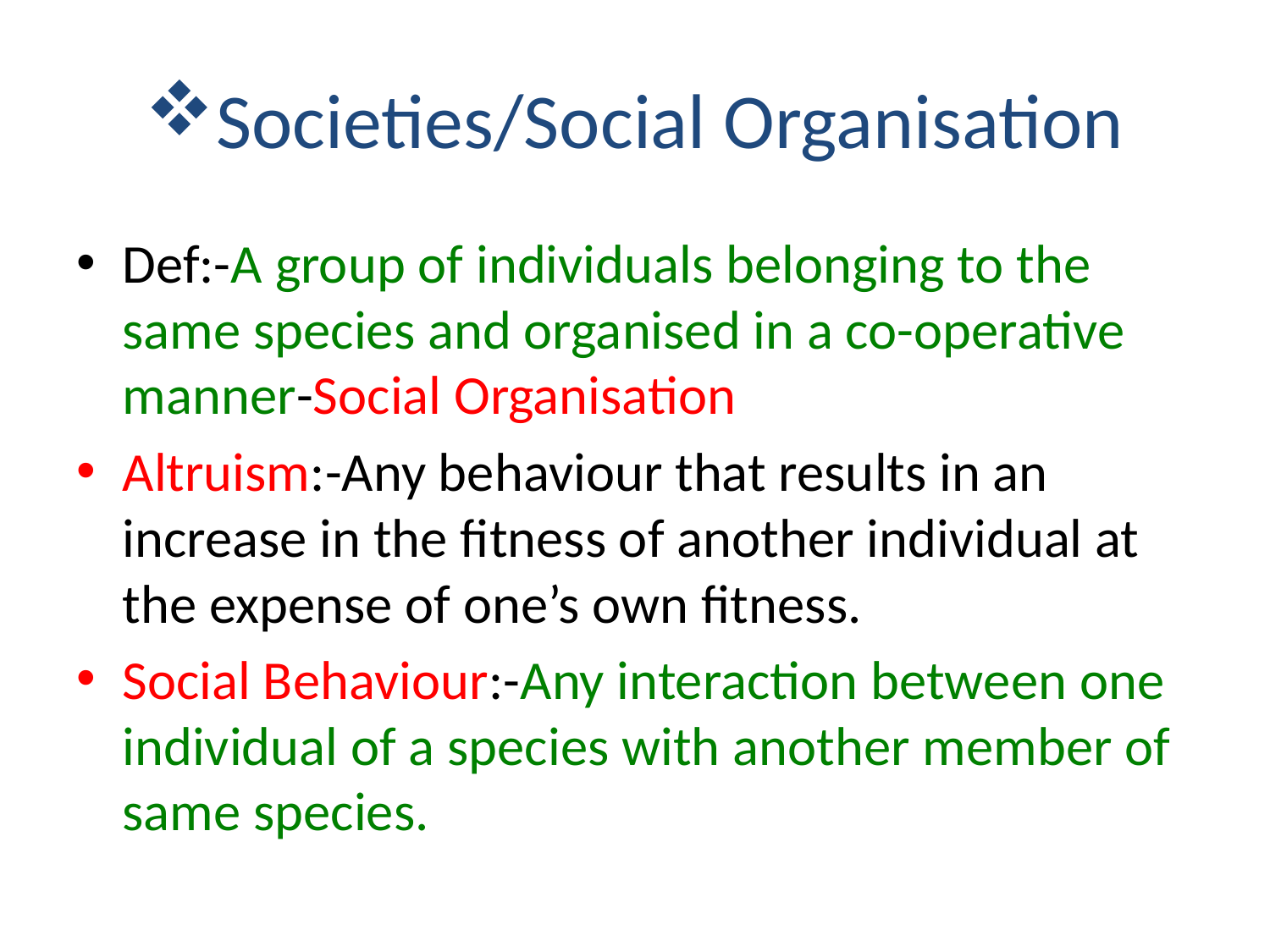

# Societies/Social Organisation
Def:-A group of individuals belonging to the same species and organised in a co-operative manner-Social Organisation
Altruism:-Any behaviour that results in an increase in the fitness of another individual at the expense of one’s own fitness.
Social Behaviour:-Any interaction between one individual of a species with another member of same species.